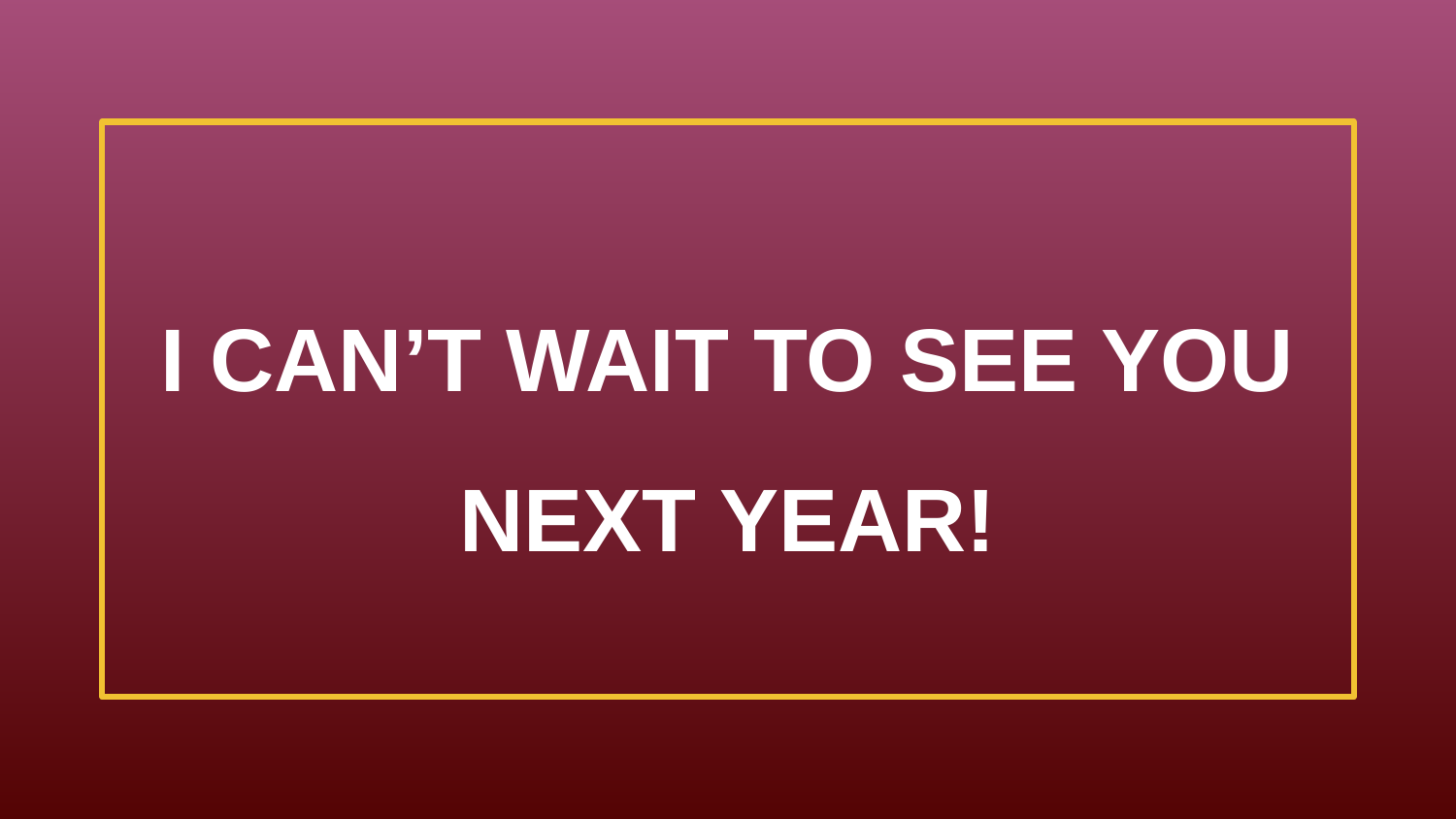

I CAN’T WAIT TO SEE YOU NEXT YEAR!